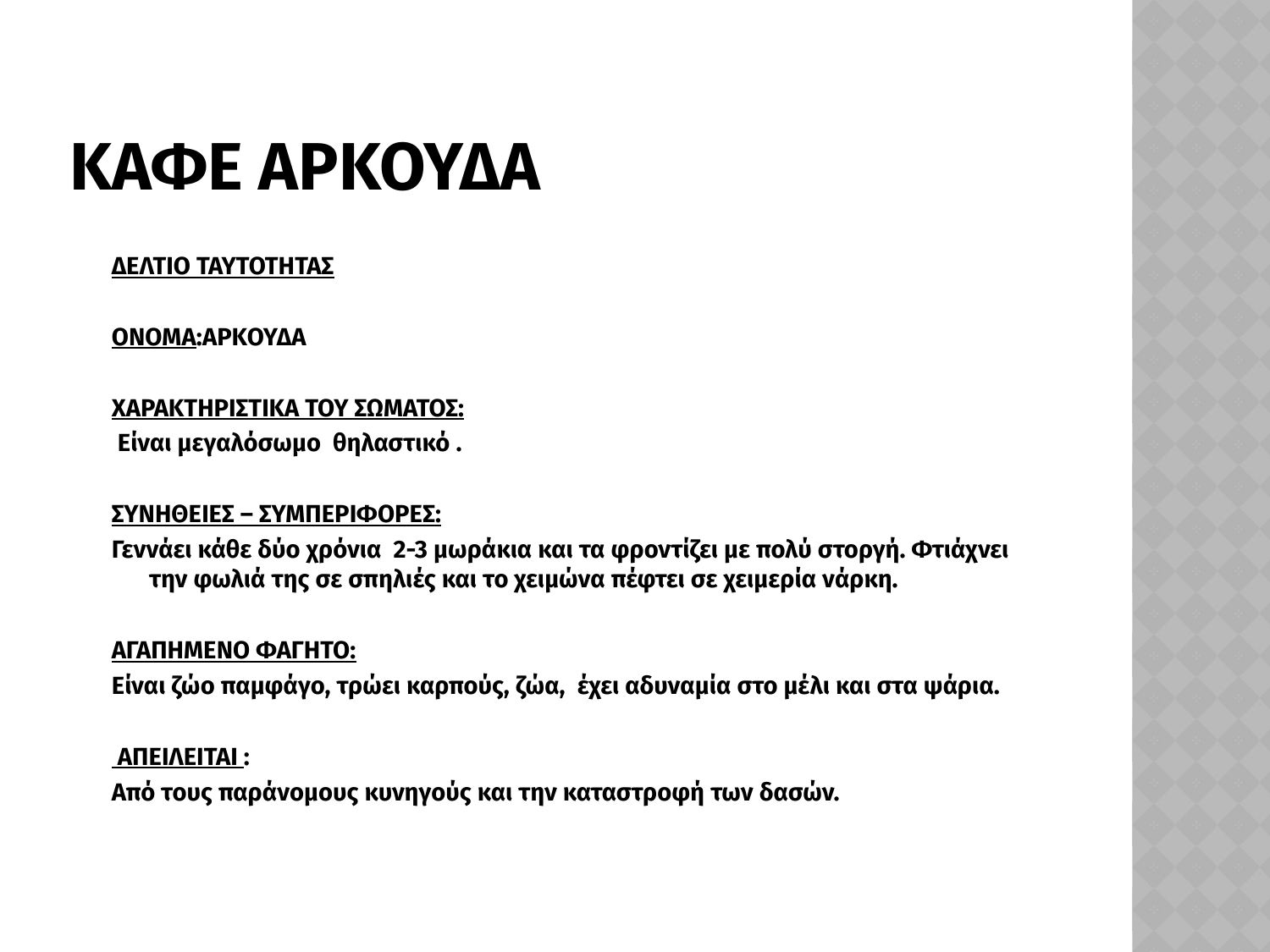

# ΚΑΦΕ ΑΡΚΟΥΔΑ

ΔΕΛΤΙΟ ΤΑΥΤΟΤΗΤΑΣ

ΟΝΟΜΑ:ΑΡΚΟΥΔΑ

ΧΑΡΑΚΤΗΡΙΣΤΙΚΑ ΤΟΥ ΣΩΜΑΤΟΣ:
 Είναι μεγαλόσωμο  θηλαστικό .

ΣΥΝΗΘΕΙΕΣ – ΣΥΜΠΕΡΙΦΟΡΕΣ:
Γεννάει κάθε δύο χρόνια  2-3 μωράκια και τα φροντίζει με πολύ στοργή. Φτιάχνει την φωλιά της σε σπηλιές και το χειμώνα πέφτει σε χειμερία νάρκη.

ΑΓΑΠΗΜΕΝΟ ΦΑΓΗΤΟ:
Είναι ζώο παμφάγο, τρώει καρπούς, ζώα,  έχει αδυναμία στο μέλι και στα ψάρια.

 ΑΠΕΙΛΕΙΤΑΙ :
Από τους παράνομους κυνηγούς και την καταστροφή των δασών.